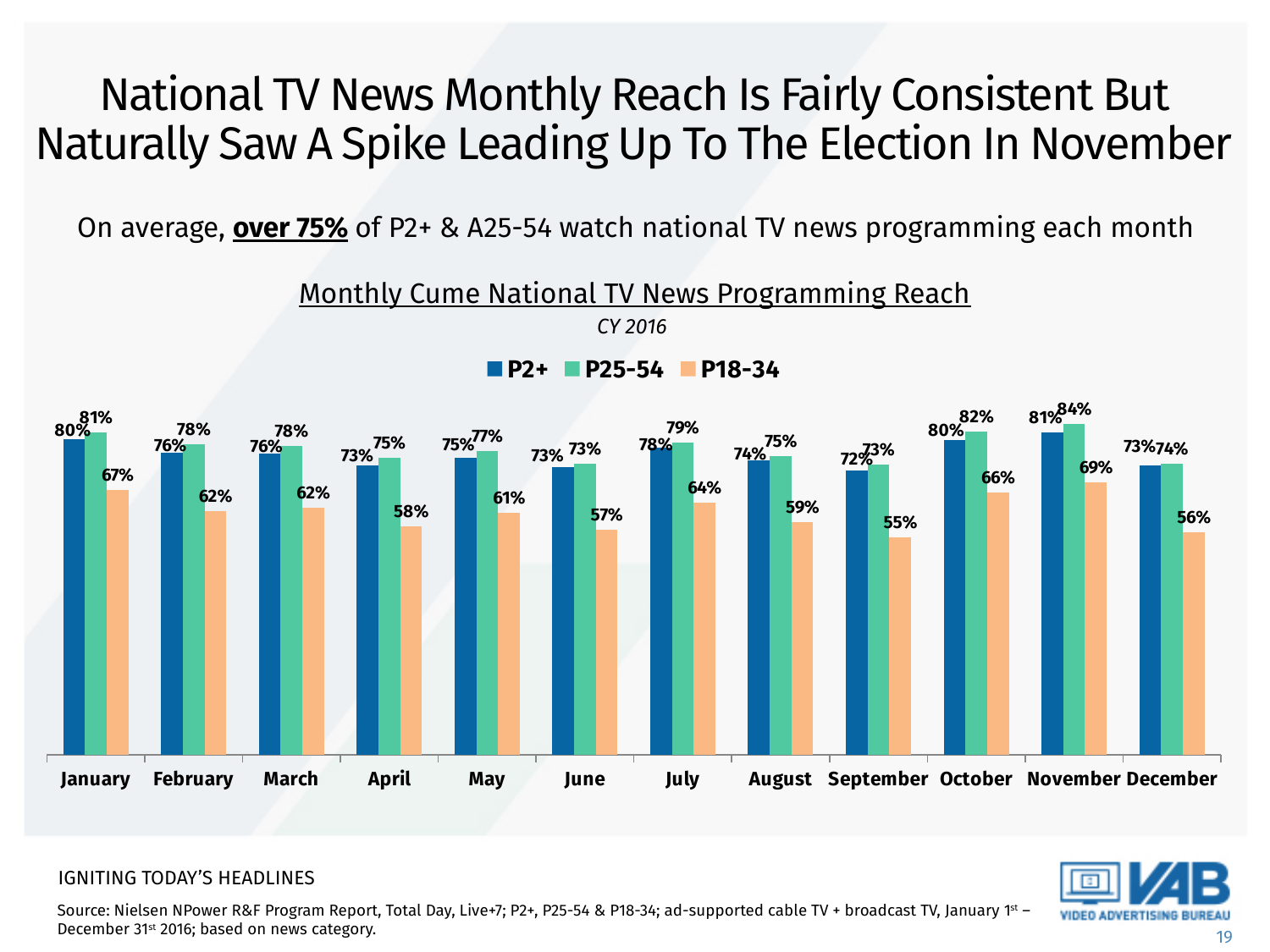

# National TV News Monthly Reach Is Fairly Consistent But Naturally Saw A Spike Leading Up To The Election In November
On average, over 75% of P2+ & A25-54 watch national TV news programming each month
Monthly Cume National TV News Programming Reach
CY 2016

### Chart

| Category | P2+ | P25-54 | P18-34 |
|---|---|---|---|
| January | 0.7956533730922282 | 0.8134591227142696 | 0.6685050851729126 |
| February | 0.761617643742916 | 0.7847304330814191 | 0.6160428471199078 |
| March | 0.7596952147686987 | 0.7802610333601543 | 0.623383809465365 |
| April | 0.7311723974150637 | 0.7492635163265331 | 0.5760501961662905 |
| May | 0.7487870821972404 | 0.7660575626439229 | 0.611181597087812 |
| June | 0.7256864481517086 | 0.7345640690545562 | 0.5682698071282668 |
| July | 0.7754155268892599 | 0.7881748599969507 | 0.6366499525107312 |
| August | 0.7435481988069644 | 0.7535677875253148 | 0.5870390470177356 |
| September | 0.7173044460817877 | 0.7334446844062025 | 0.5486929262412441 |
| October | 0.7951505835518085 | 0.8163132896397783 | 0.6620832715632878 |
| November | 0.8134070633047225 | 0.835383621114018 | 0.6878843369318025 |
| December | 0.7309502784533848 | 0.73553748793816 | 0.5626283073585099 |
Igniting today’s headlines
Source: Nielsen NPower R&F Program Report, Total Day, Live+7; P2+, P25-54 & P18-34; ad-supported cable TV + broadcast TV, January 1st – December 31st 2016; based on news category.